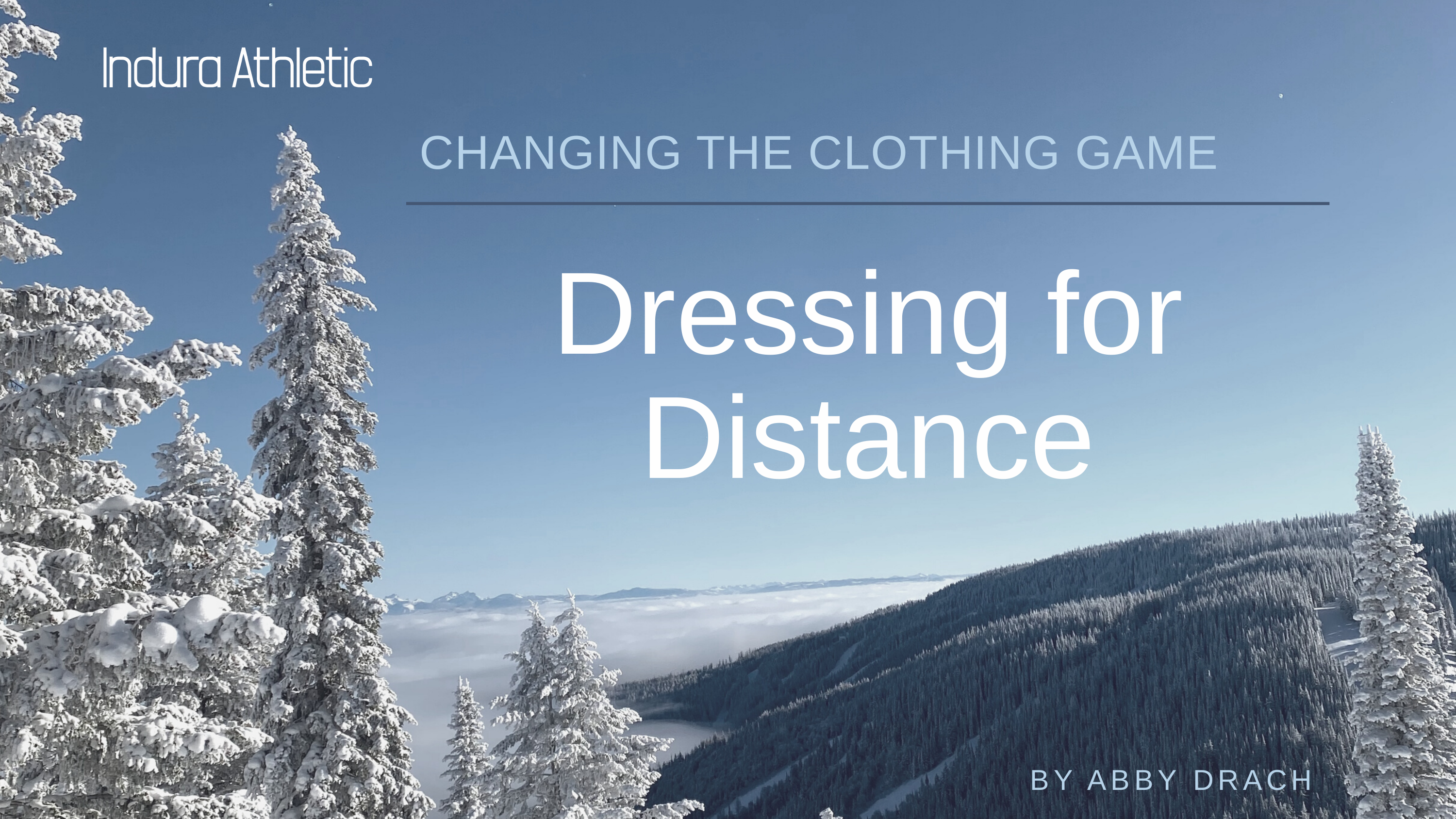

CHANGING THE CLOTHING GAME

Dressing for Distance
BY ABBY DRACH